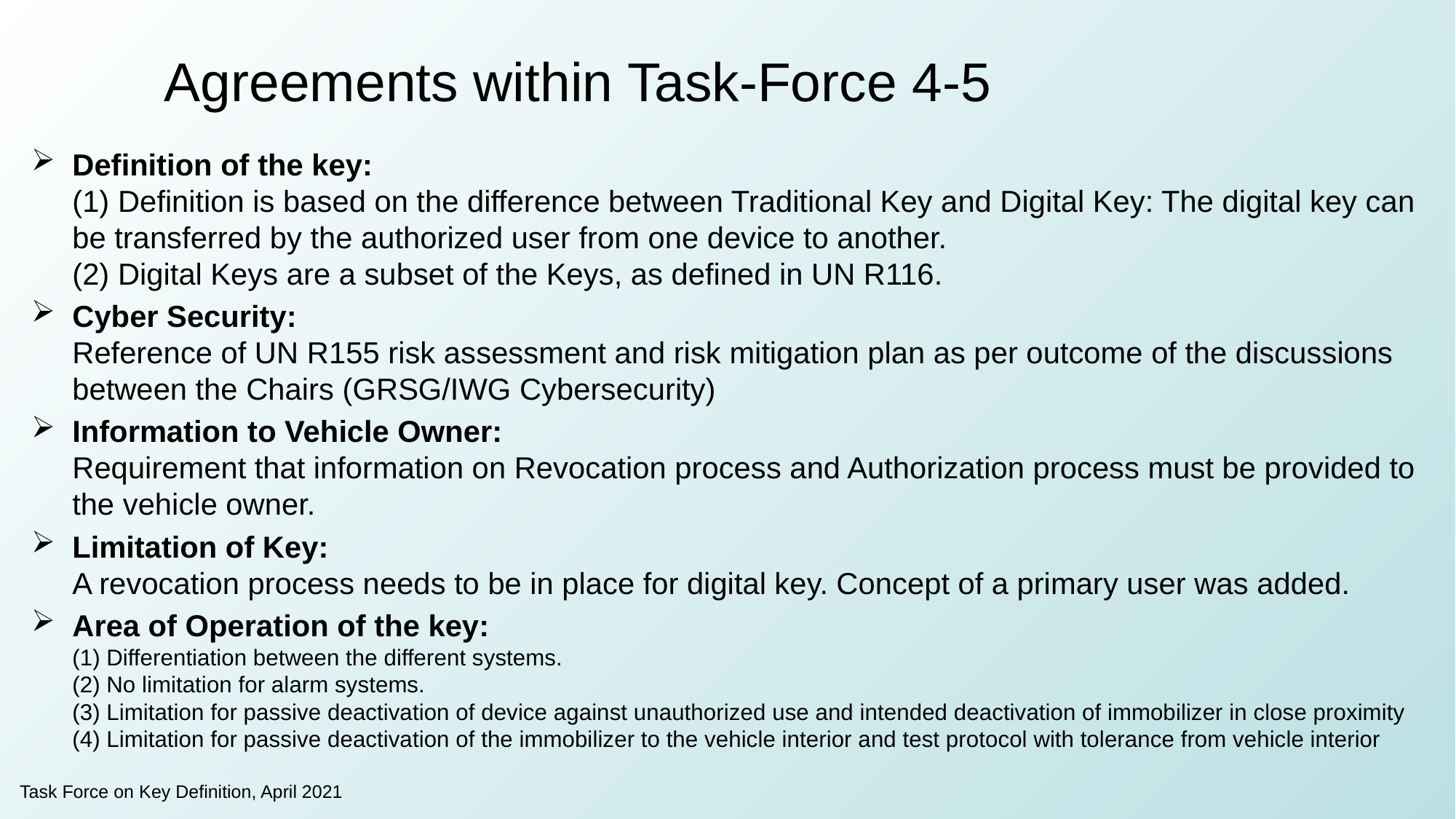

Agreements within Task-Force 4-5
Definition of the key: 
(1) Definition is based on the difference between Traditional Key and Digital Key: The digital key can be transferred by the authorized user from one device to another. 
(2) Digital Keys are a subset of the Keys, as defined in UN R116.
Cyber Security: 
Reference of UN R155 risk assessment and risk mitigation plan as per outcome of the discussions between the Chairs (GRSG/IWG Cybersecurity)
Information to Vehicle Owner:
Requirement that information on Revocation process and Authorization process must be provided to the vehicle owner.
Limitation of Key:
A revocation process needs to be in place for digital key. Concept of a primary user was added.
Area of Operation of the key:
(1) Differentiation between the different systems.
(2) No limitation for alarm systems.
(3) Limitation for passive deactivation of device against unauthorized use and intended deactivation of immobilizer in close proximity 
(4) Limitation for passive deactivation of the immobilizer to the vehicle interior and test protocol with tolerance from vehicle interior